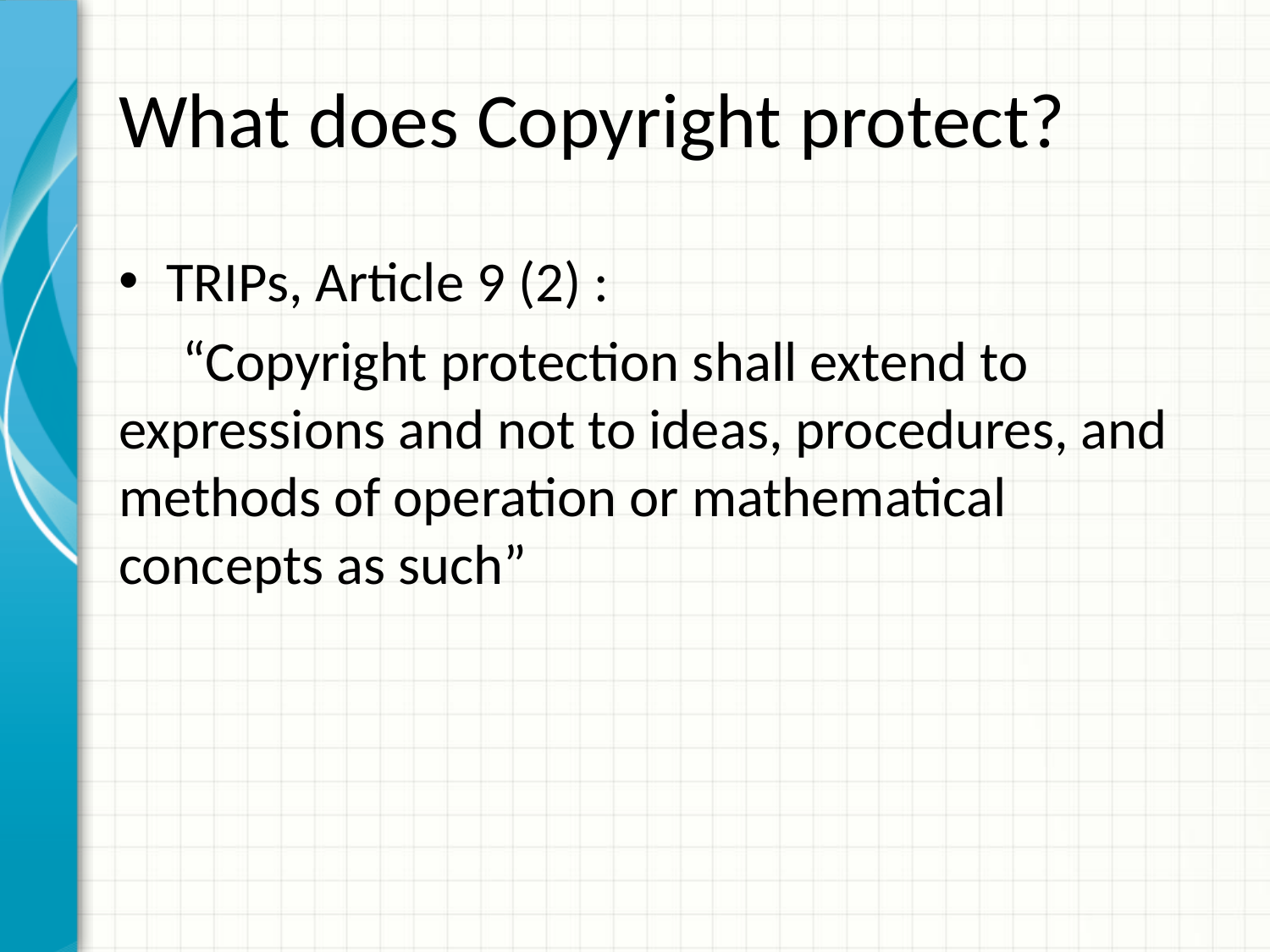

# What does Copyright protect?
TRIPs, Article 9 (2) :
     “Copyright protection shall extend to expressions and not to ideas, procedures, and methods of operation or mathematical concepts as such”